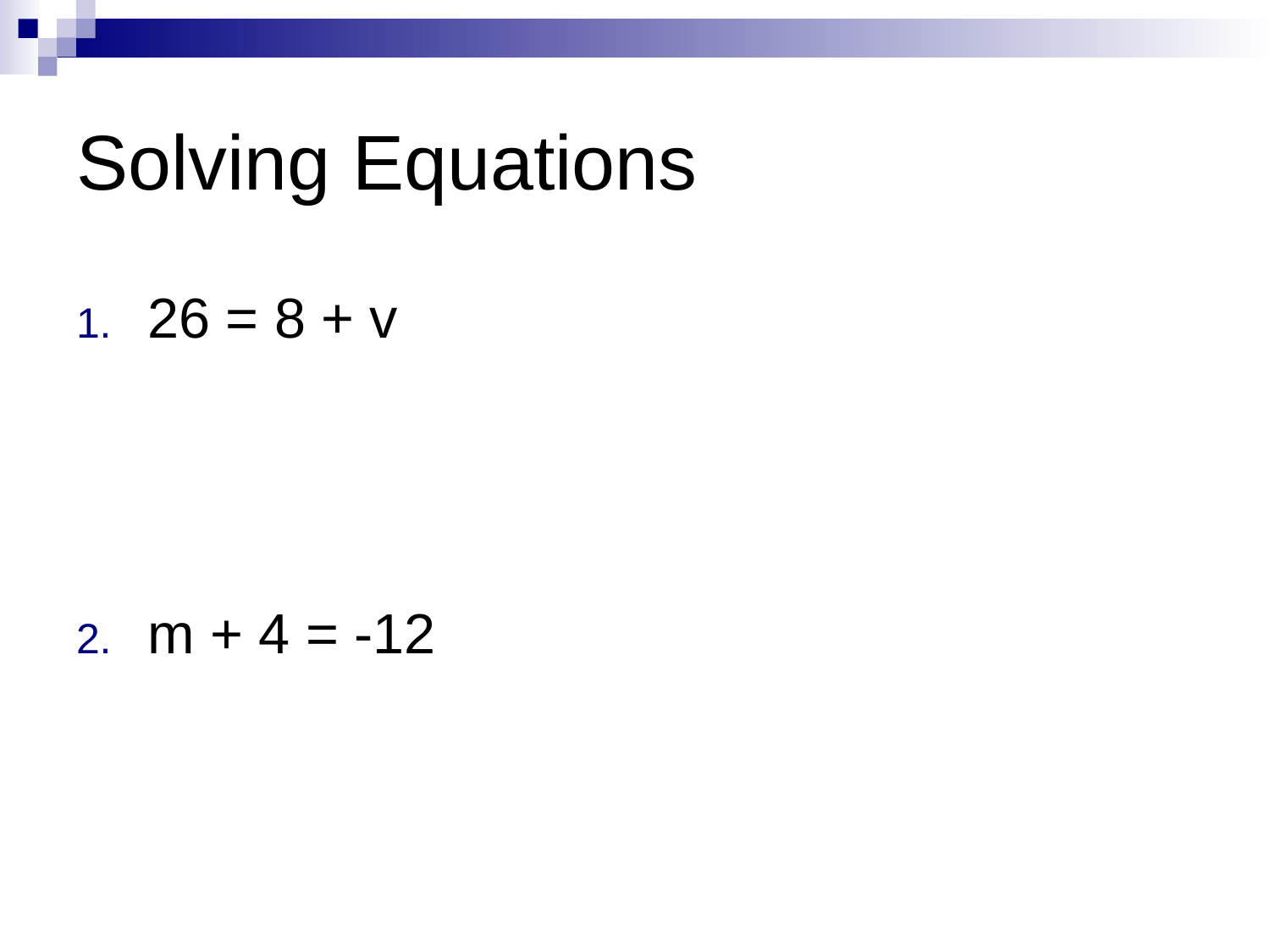

# Solving Equations
26 = 8 + v

m + 4 = -12